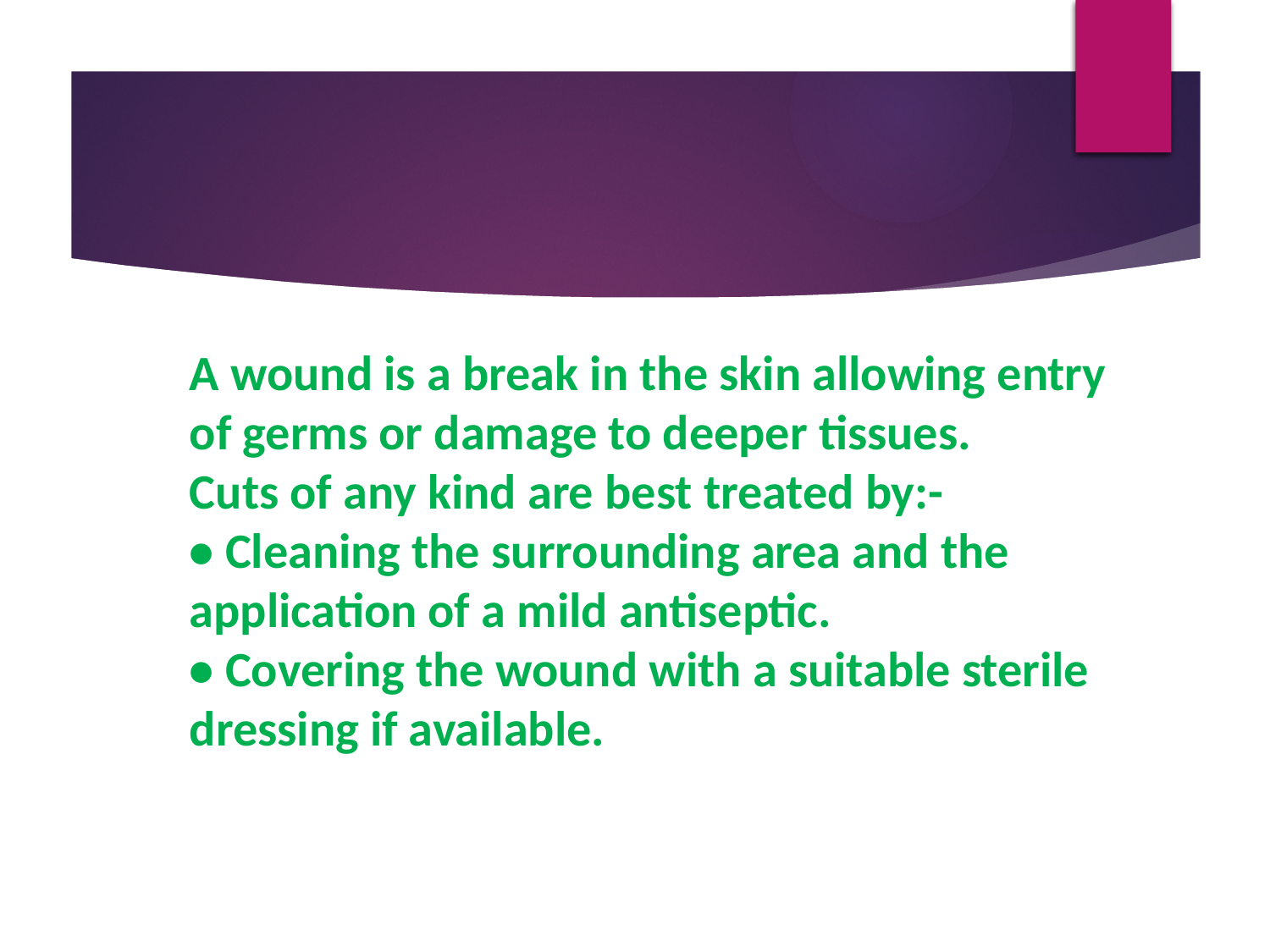

A wound is a break in the skin allowing entry of germs or damage to deeper tissues.
Cuts of any kind are best treated by:-
• Cleaning the surrounding area and the application of a mild antiseptic.
• Covering the wound with a suitable sterile dressing if available.